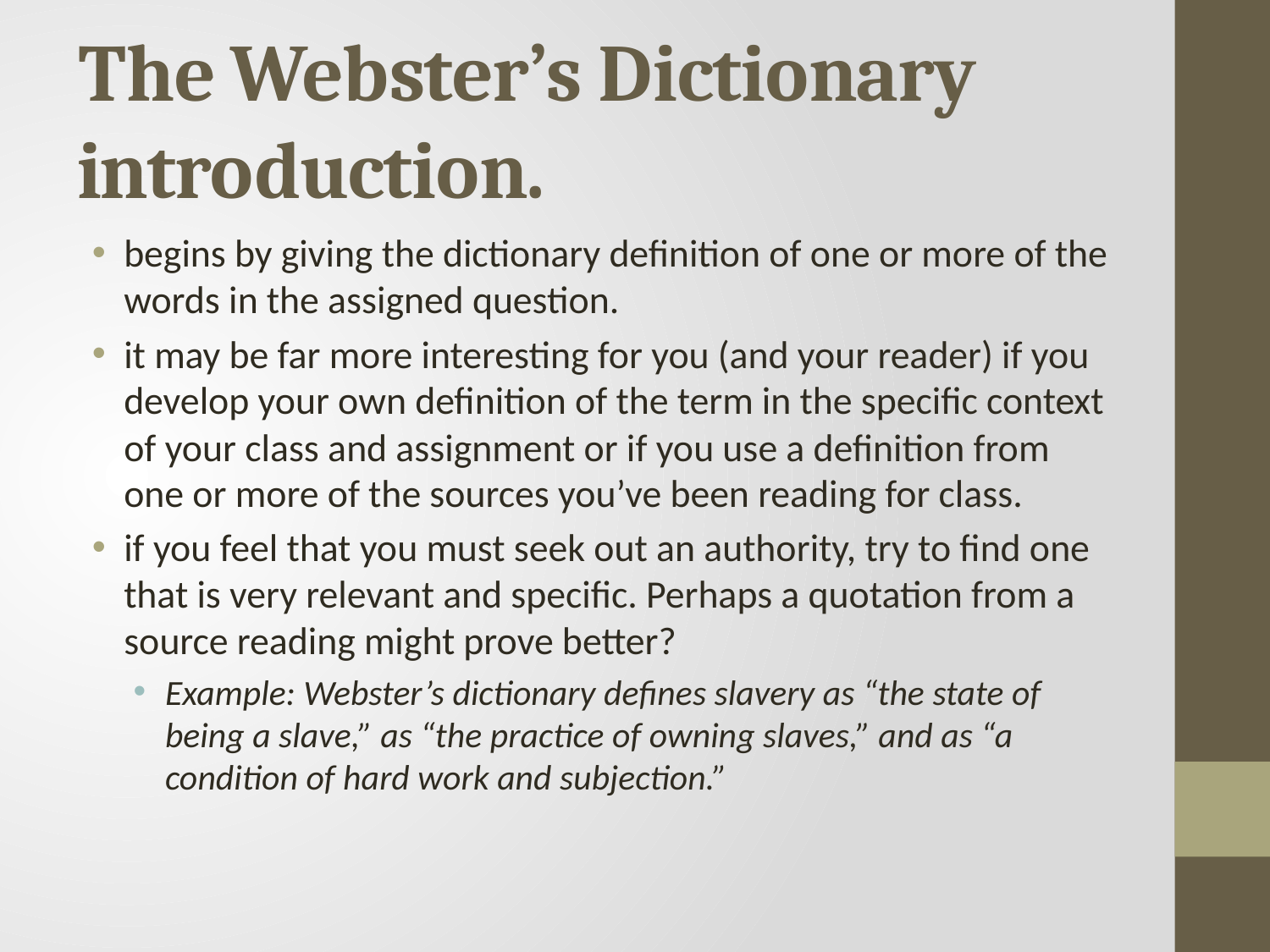

# The Webster’s Dictionary introduction.
begins by giving the dictionary definition of one or more of the words in the assigned question.
it may be far more interesting for you (and your reader) if you develop your own definition of the term in the specific context of your class and assignment or if you use a definition from one or more of the sources you’ve been reading for class.
if you feel that you must seek out an authority, try to find one that is very relevant and specific. Perhaps a quotation from a source reading might prove better?
Example: Webster’s dictionary defines slavery as “the state of being a slave,” as “the practice of owning slaves,” and as “a condition of hard work and subjection.”